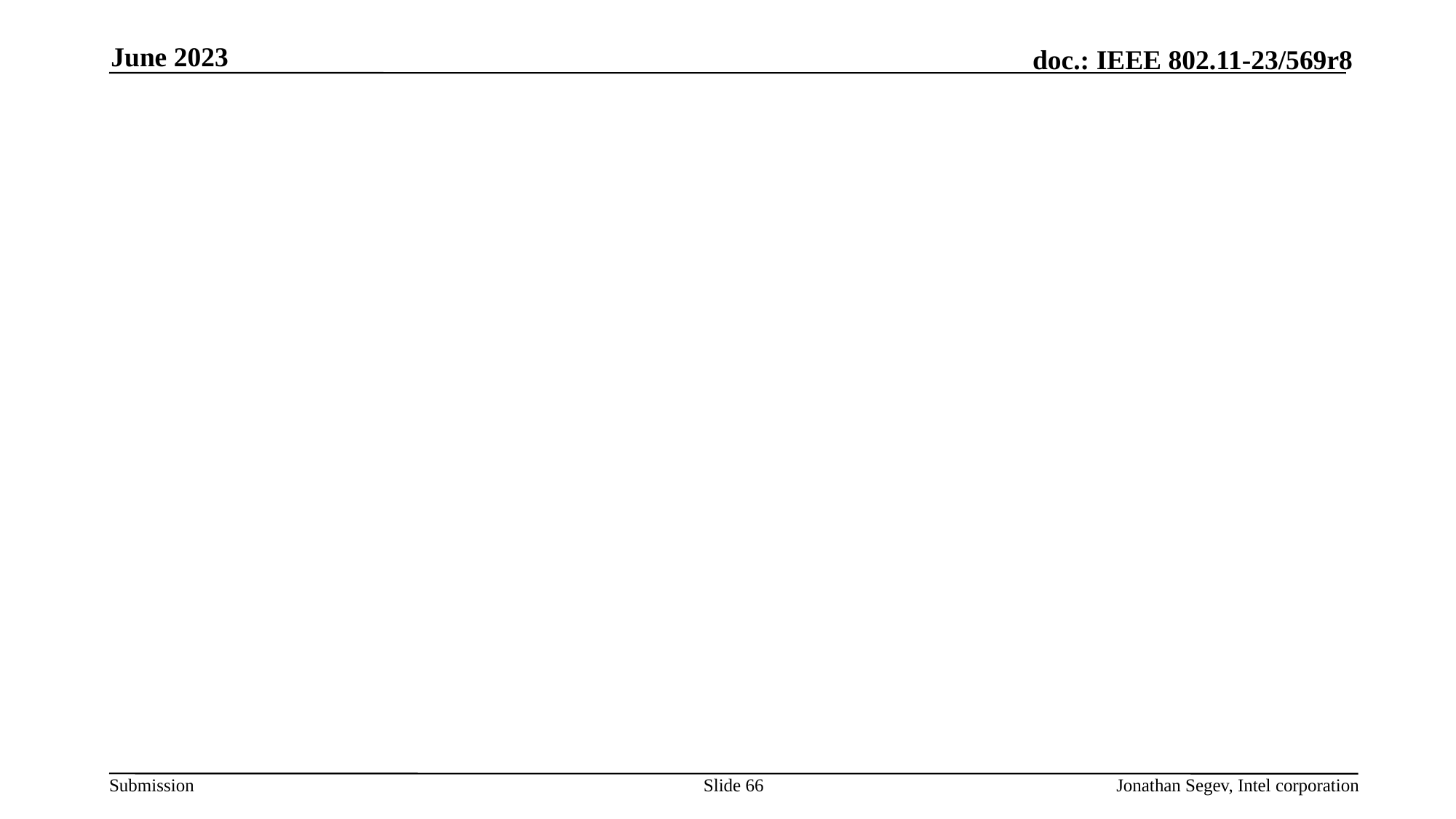

June 2023
#

Slide 66
Jonathan Segev, Intel corporation